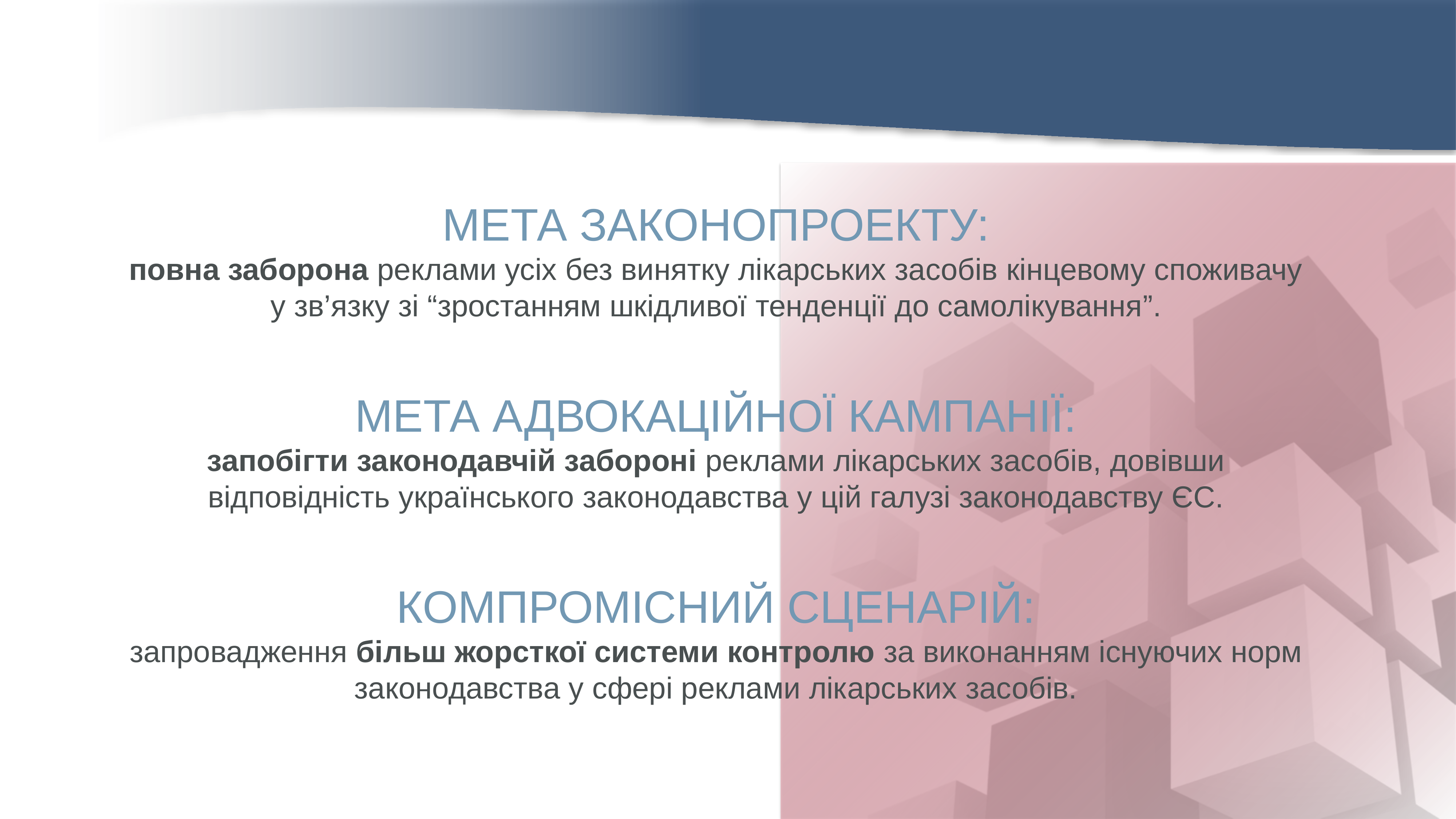

МЕТА ЗАКОНОПРОЕКТУ:
повна заборона реклами усіх без винятку лікарських засобів кінцевому споживачу
у зв’язку зі “зростанням шкідливої тенденції до самолікування”.

МЕТА АДВОКАЦІЙНОЇ КАМПАНІЇ:
запобігти законодавчій забороні реклами лікарських засобів, довівши відповідність українського законодавства у цій галузі законодавству ЄС.

КОМПРОМІСНИЙ СЦЕНАРІЙ:
запровадження більш жорсткої системи контролю за виконанням існуючих норм законодавства у сфері реклами лікарських засобів.